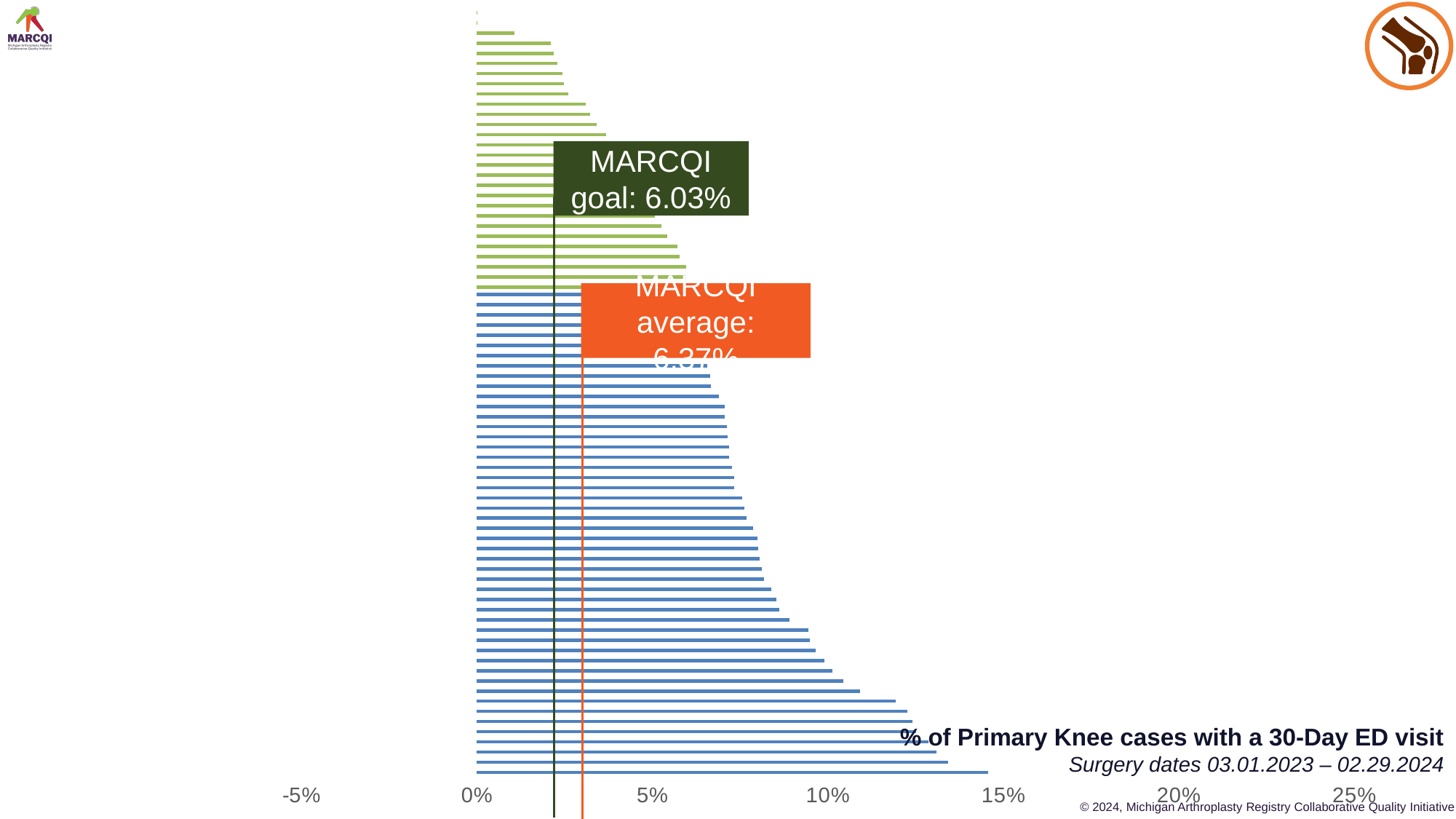

### Chart

| Category |  |  |
|---|---|---|
| Corewell Health Watervliet Hospital | None | 0.14545454545454545 |
| Henry Ford - Jackson | None | 0.13402061855670103 |
| MyMichigan Health - West Branch | None | 0.13071895424836602 |
| Munson Healthcare Manistee Hospital | None | 0.1285714285714286 |
| DMC Sinai-Grace Hospital | None | 0.125 |
| McLaren Oakland | None | 0.12389380530973451 |
| Garden City Hospital | None | 0.12244897959183673 |
| Trinity Health Grand Rapids | None | 0.11918604651162791 |
| Sparrow Ionia Hospital | None | 0.10909090909090909 |
| McLaren Bay Region | None | 0.10416666666666666 |
| Corewell Health Beaumont Troy Hospital | None | 0.10114192495921696 |
| Trinity Health Grand Haven | None | 0.09885931558935361 |
| Corewell Health Beaumont Grosse Pointe Hospital | None | 0.0963172804532578 |
| Ascension St. Mary's Hospital | None | 0.09473684210526315 |
| Trinity Health St. Mary Mercy Livonia | None | 0.09420289855072463 |
| Corewell Health Taylor Hospital | None | 0.08898305084745763 |
| Bronson Lakeview Hospital | None | 0.08609271523178809 |
| Lake Huron Medical Center | None | 0.08527131782945735 |
| Henry Ford - Wyandotte | None | 0.08362369337979095 |
| McLaren Lapeer Region | None | 0.0816326530612245 |
| Munson Health Grayling | None | 0.08108108108108109 |
| MyMichigan Health - Gratiot | None | 0.08035714285714286 |
| Munson Medical Center - Traverse City | None | 0.08007117437722419 |
| Trinity Health Muskegon | None | 0.07976653696498054 |
| Henry Ford - West Bloomfield & Royal Oak | None | 0.07857142857142857 |
| McLaren Macomb | None | 0.07668711656441718 |
| University of Michigan Health - West | None | 0.07599517490952955 |
| Bronson Battle Creek | None | 0.07552083333333333 |
| McLaren Flint | None | 0.07317073170731708 |
| University of Michigan Health - Sparrow Lansing | None | 0.07317073170731708 |
| McLaren Northern Michigan | None | 0.07246376811594203 |
| Bronson Methodist Hospital | None | 0.07163742690058479 |
| Upper Peninsula Surgery Center | None | 0.07162534435261708 |
| MyMichigan Health - Midland | None | 0.0712694877505568 |
| Covenant Medical Center | None | 0.0711297071129707 |
| Ascension Macomb-Oakland Hospital (Warren) | None | 0.07051282051282051 |
| CorewellHealthWilliamBeaumontUniversityHospital | None | 0.07043343653250773 |
| Trinity Health Ann Arbor | None | 0.0686936936936937 |
| Henry Ford - Detroit & Cottage | None | 0.06651376146788991 |
| Ascension St. John Hospital (Detroit) | None | 0.06622516556291391 |
| McLaren Greater Lansing | None | 0.06553911205073995 |
| U of M & Brighton Center for Specialty Care | None | 0.06433823529411764 |
| Upper Peninsula Health Marquette | None | 0.06410256410256411 |
| Corewell Health GR Blodgett & Lake Drive & Grand Haven | None | 0.06258234519104083 |
| Hurley Medical Center | None | 0.0625 |
| MyMichigan Health - Alpena | None | 0.062015503875969 |
| Ascension Providence Hospital (Southfield & Novi) | None | 0.06198347107438017 |
| Munson Health Cadillac | None | 0.06140350877192983 |
| Henry Ford - Macomb | 0.05964467005076142 | None |
| Corewell Health Dearborn Hospital | 0.05952380952380953 | None |
| Ascension Borgess Medical Center | 0.05950095969289827 | None |
| UnaSource Surgery Center | 0.0576 | None |
| Corewell Health Lakeland St. Joseph & Niles | 0.056962025316455694 | None |
| Ascension Genesys Regional Medical Center | 0.0539906103286385 | None |
| DMC Harper University Hospital | 0.05242718446601942 | None |
| Corewell Health Farmington Hills Hospital | 0.05045871559633028 | None |
| Muskegon Surgery Center | 0.04938271604938271 | None |
| Ascension Providence Rochester Hospital | 0.048903878583473864 | None |
| Memorial Healthcare (Owosso) | 0.047393364928909956 | None |
| Trinity Health Chelsea Hospital | 0.04455445544554456 | None |
| MyMichigan Health - Clare | 0.043478260869565216 | None |
| Holland Hospital | 0.04171632896305125 | None |
| DMC Huron Valley Sinai Hospital | 0.03825136612021858 | None |
| Precision Surgery Center | 0.03666666666666667 | None |
| Trinity Health Oakland | 0.03389830508474576 | None |
| McLaren Central Michigan | 0.032051282051282055 | None |
| McLaren Port Huron | 0.030848329048843187 | None |
| OAM Surgery Center | 0.025806451612903226 | None |
| Lakes Surgery Center | 0.024539877300613498 | None |
| St.J Mercy - Livingston & Brighton Surgery Center | 0.024282560706401765 | None |
| Grand Rapids Surgical Suites | 0.022727272727272728 | None |
| Alliance Surgery Center | 0.021621621621621623 | None |
| Straith Hospital for Special Surgery | 0.020833333333333336 | None |
| Red Cedar Surgery Center | 0.010416666666666668 | None |
| Michigan Institute for Advanced Surgery | 0.0 | None |
| Southwest Surgical Center | 0.0 | None |
MARCQI goal: 6.03%
MARCQI average: 6.37%
% of Primary Knee cases with a 30-Day ED visit
Surgery dates 03.01.2023 – 02.29.2024